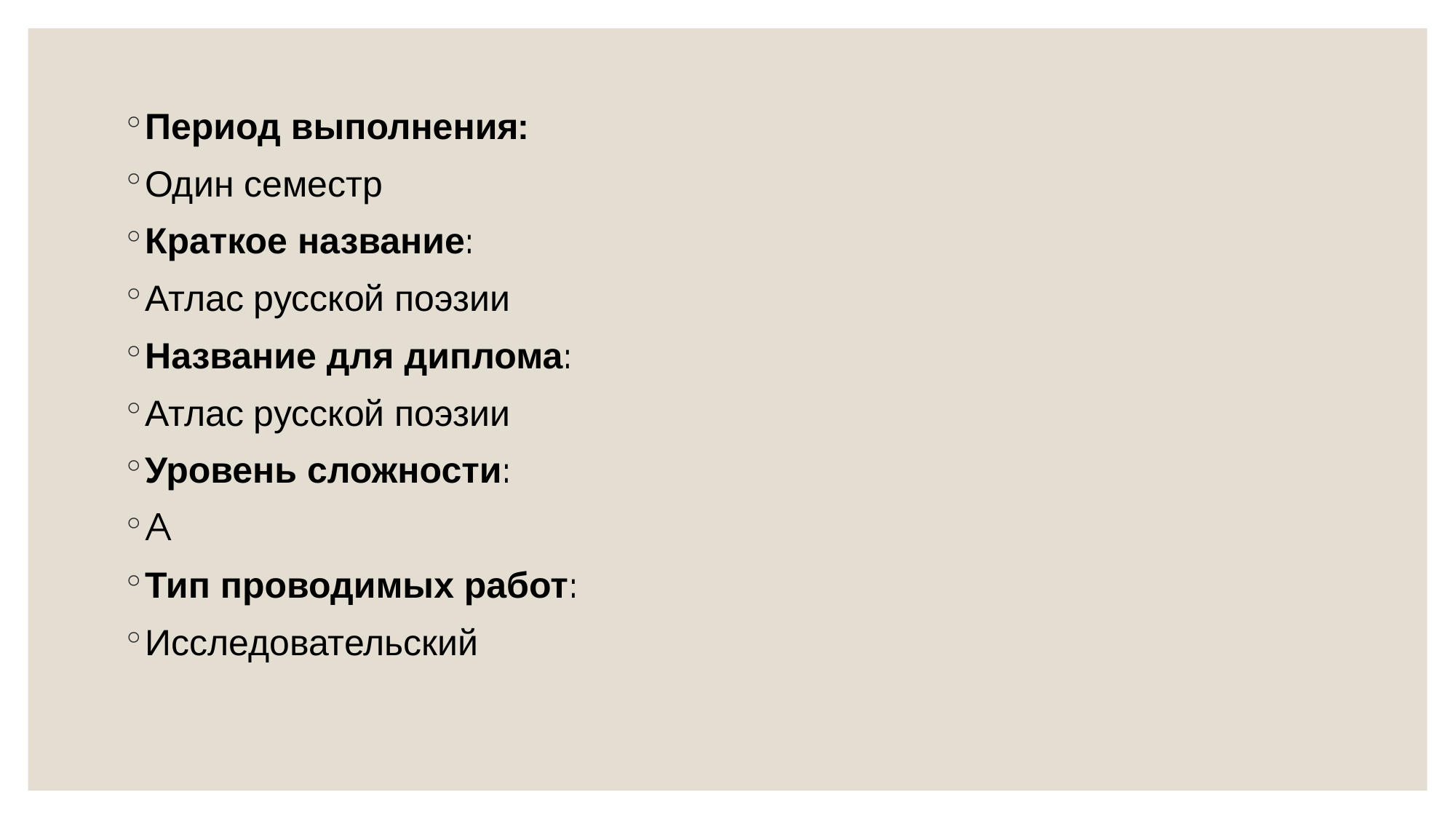

Период выполнения:
Один семестр
Краткое название:
Атлас русской поэзии
Название для диплома:
Атлас русской поэзии
Уровень сложности:
A
Тип проводимых работ:
Исследовательский